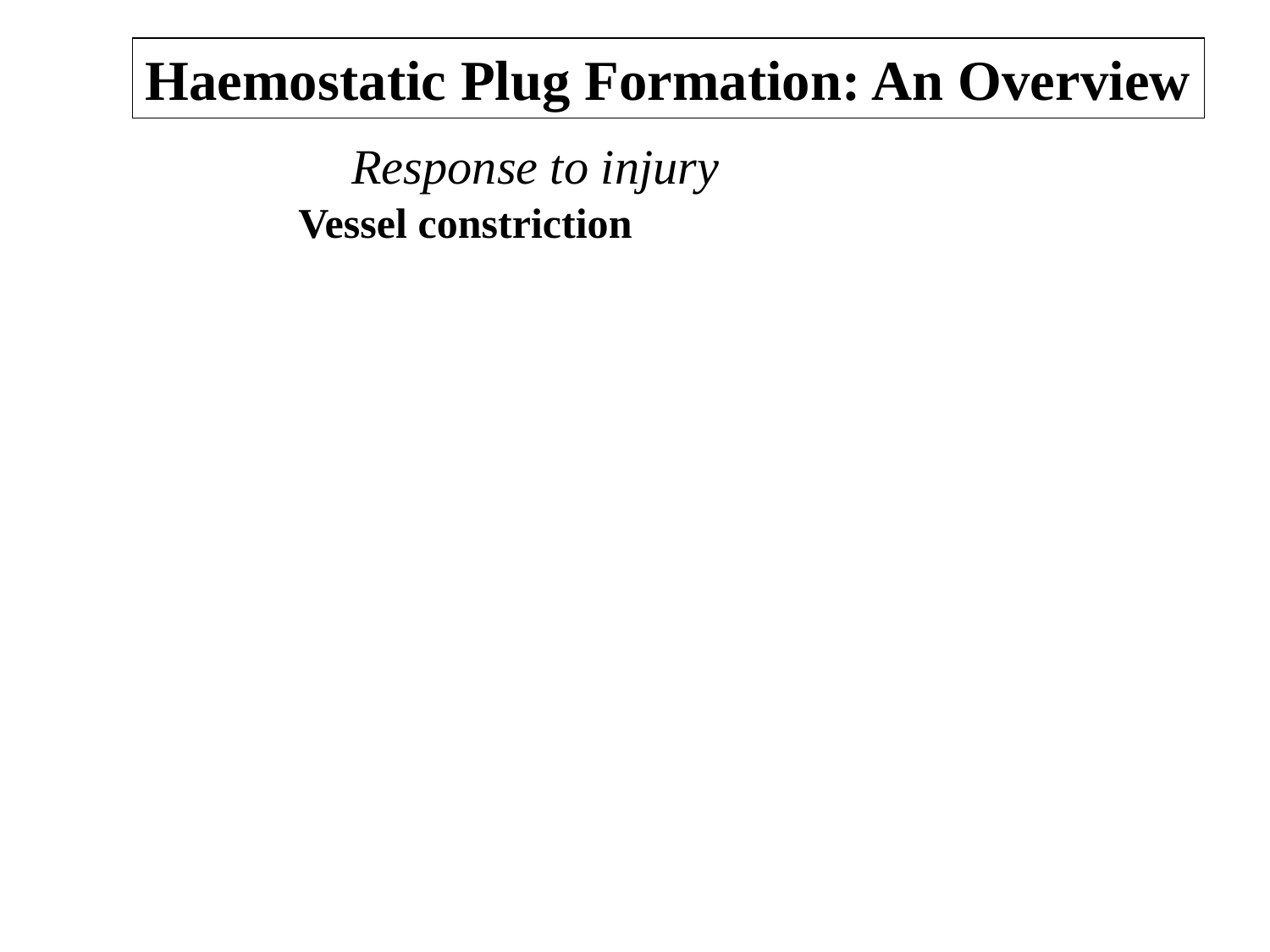

Haemostatic Plug Formation: An Overview
Response to injury
Vessel constriction